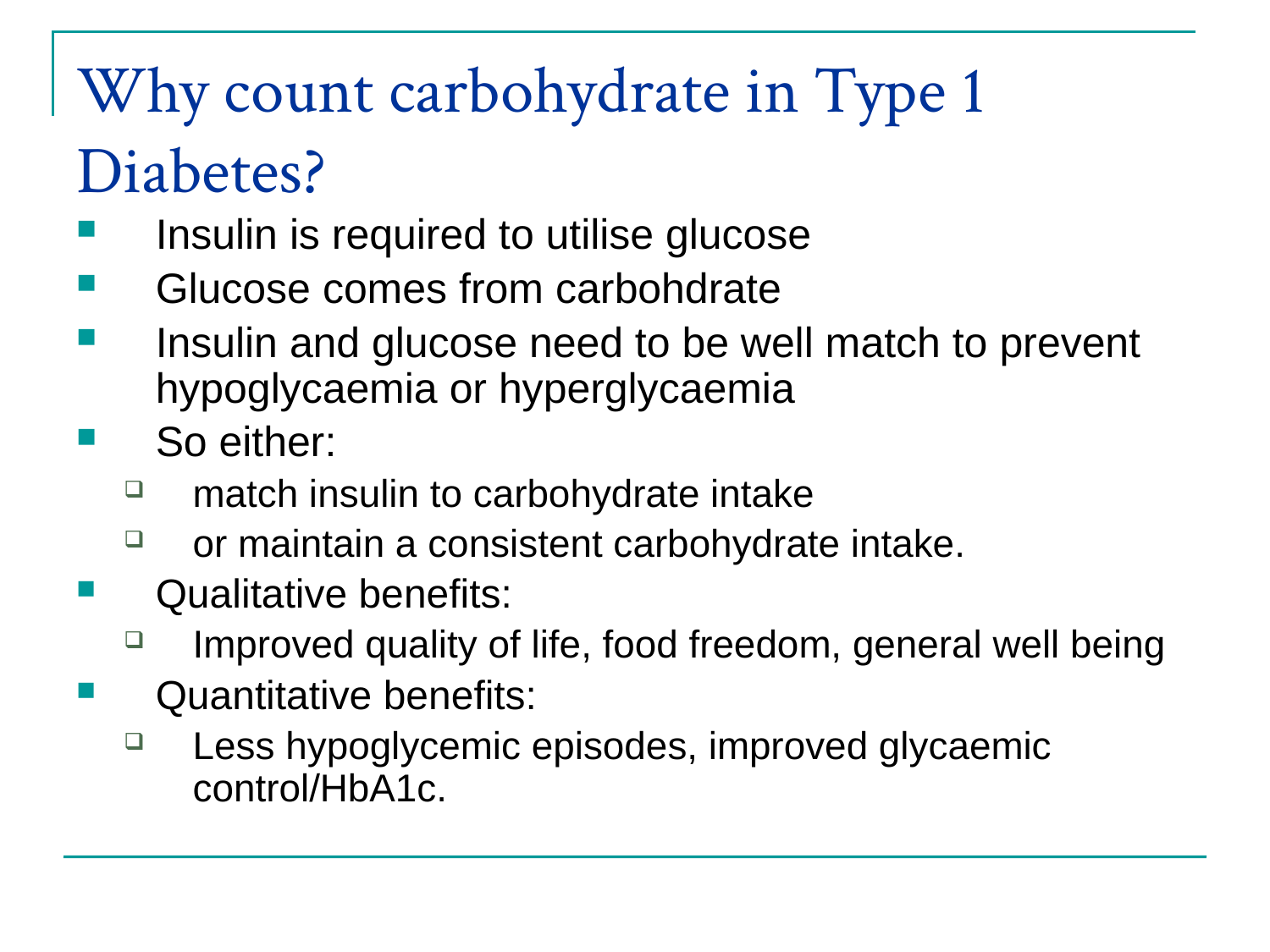

# Why count carbohydrate in Type 1 Diabetes?
Insulin is required to utilise glucose
Glucose comes from carbohdrate
Insulin and glucose need to be well match to prevent hypoglycaemia or hyperglycaemia
So either:
match insulin to carbohydrate intake
or maintain a consistent carbohydrate intake.
Qualitative benefits:
Improved quality of life, food freedom, general well being
Quantitative benefits:
Less hypoglycemic episodes, improved glycaemic control/HbA1c.